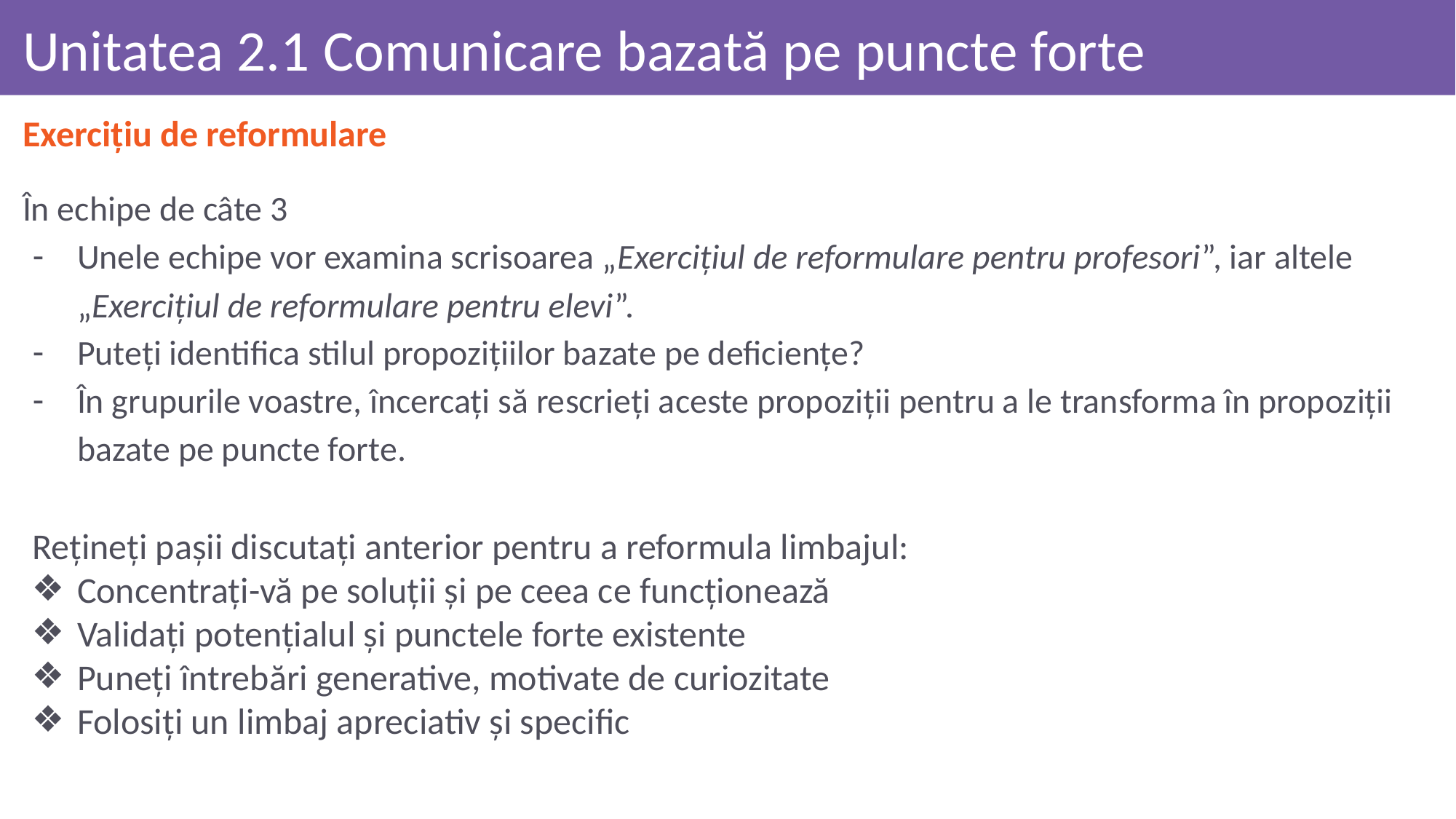

# Unitatea 2.1 Comunicare bazată pe puncte forte
Exercițiu de reformulare
În echipe de câte 3
Unele echipe vor examina scrisoarea „Exercițiul de reformulare pentru profesori”, iar altele „Exercițiul de reformulare pentru elevi”.
Puteți identifica stilul propozițiilor bazate pe deficiențe?
În grupurile voastre, încercați să rescrieți aceste propoziții pentru a le transforma în propoziții bazate pe puncte forte.

Rețineți pașii discutați anterior pentru a reformula limbajul:
Concentrați-vă pe soluții și pe ceea ce funcționează
Validați potențialul și punctele forte existente
Puneți întrebări generative, motivate de curiozitate
Folosiți un limbaj apreciativ și specific